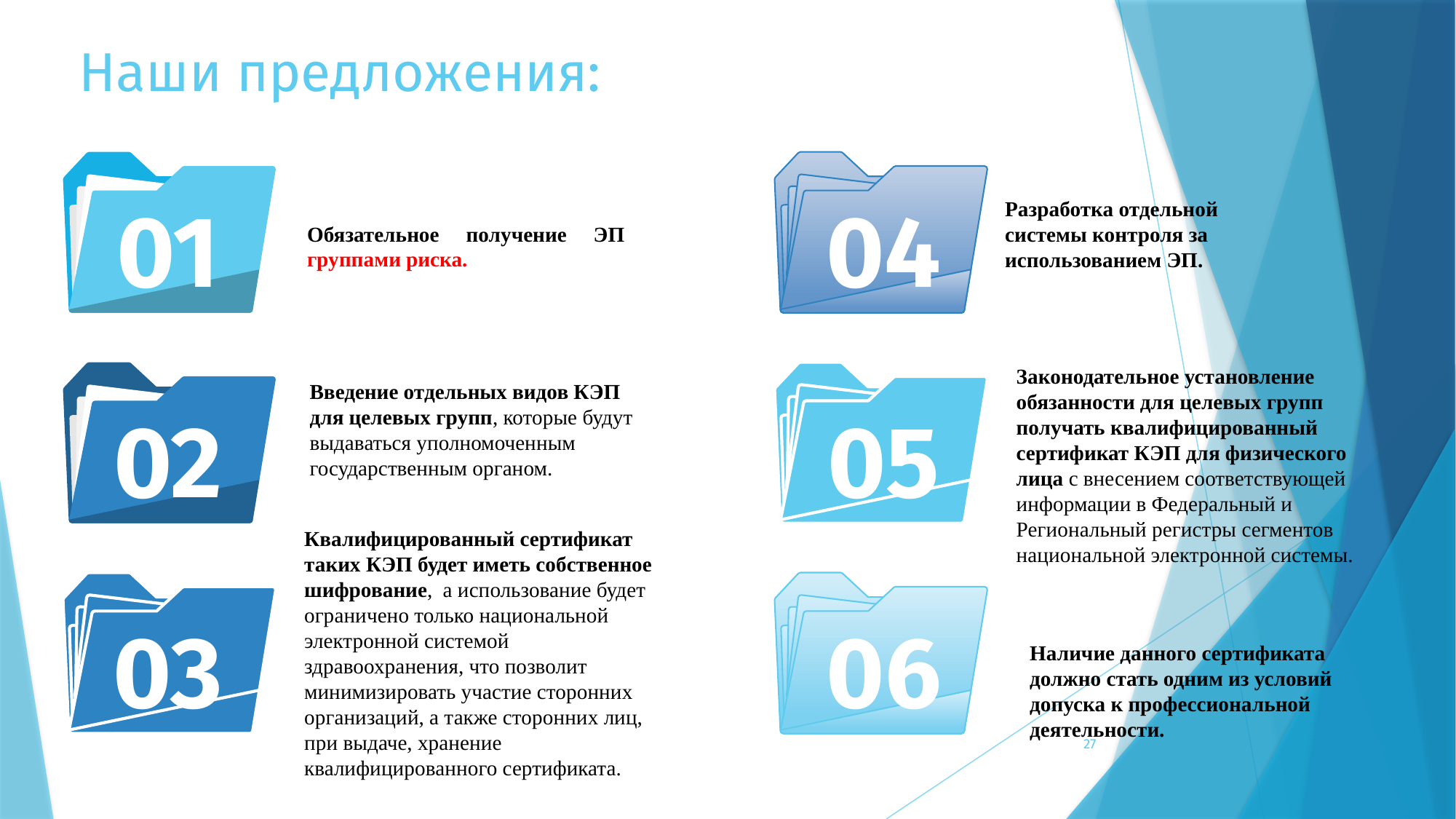

# Наши предложения:

01
04
Разработка отдельной системы контроля за использованием ЭП.
Обязательное получение ЭП группами риска.
Законодательное установление обязанности для целевых групп получать квалифицированный сертификат КЭП для физического лица с внесением соответствующей информации в Федеральный и Региональный регистры сегментов национальной электронной системы.

Введение отдельных видов КЭП для целевых групп, которые будут выдаваться уполномоченным государственным органом.
02
05
Квалифицированный сертификат таких КЭП будет иметь собственное шифрование,  а использование будет ограничено только национальной электронной системой здравоохранения, что позволит минимизировать участие сторонних организаций, а также сторонних лиц, при выдаче, хранение квалифицированного сертификата.

03
06
Наличие данного сертификата должно стать одним из условий допуска к профессиональной деятельности.
27